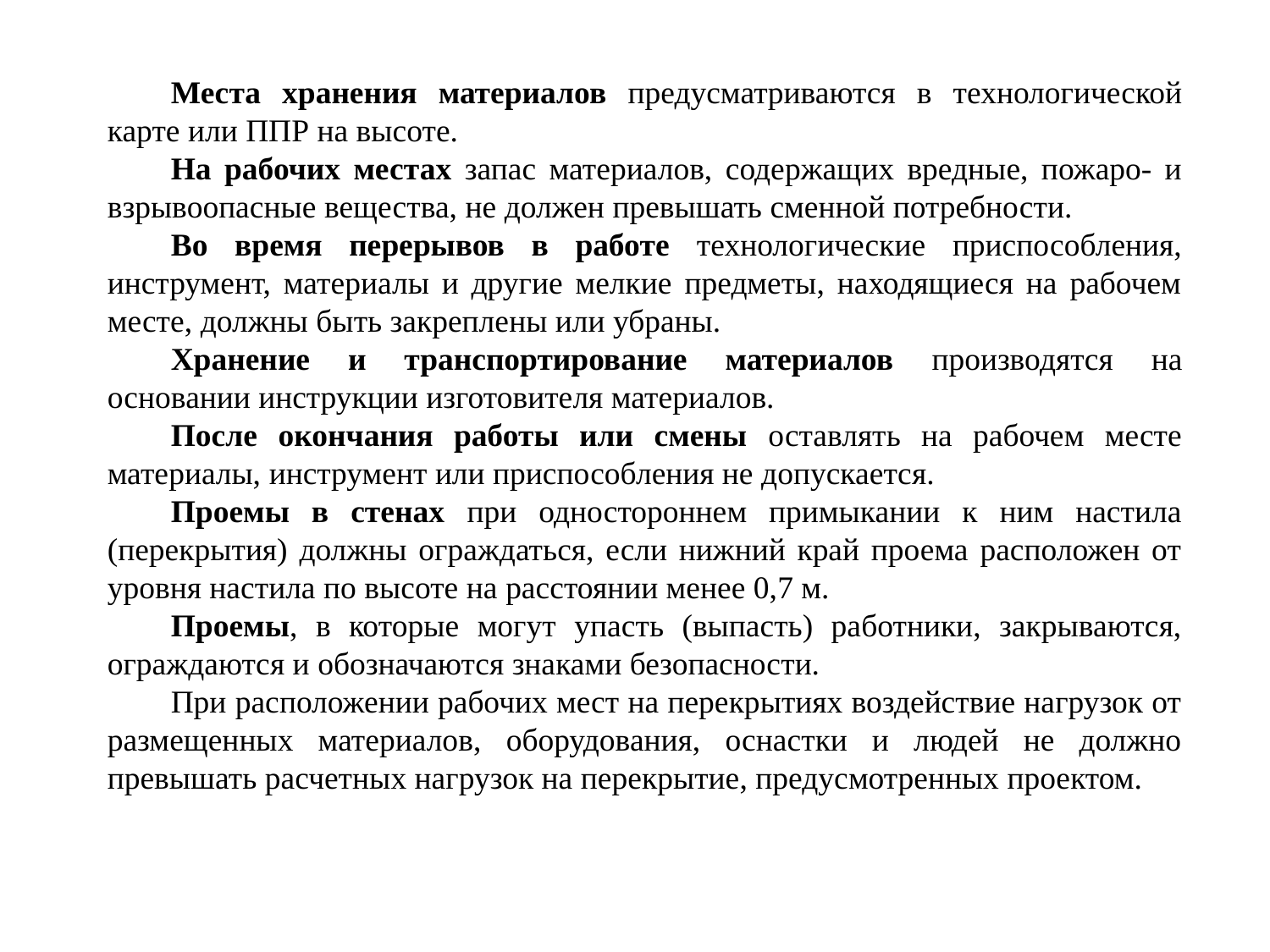

Места хранения материалов предусматриваются в технологической карте или ППР на высоте.
На рабочих местах запас материалов, содержащих вредные, пожаро- и взрывоопасные вещества, не должен превышать сменной потребности.
Во время перерывов в работе технологические приспособления, инструмент, материалы и другие мелкие предметы, находящиеся на рабочем месте, должны быть закреплены или убраны.
Хранение и транспортирование материалов производятся на основании инструкции изготовителя материалов.
После окончания работы или смены оставлять на рабочем месте материалы, инструмент или приспособления не допускается.
Проемы в стенах при одностороннем примыкании к ним настила (перекрытия) должны ограждаться, если нижний край проема расположен от уровня настила по высоте на расстоянии менее 0,7 м.
Проемы, в которые могут упасть (выпасть) работники, закрываются, ограждаются и обозначаются знаками безопасности.
При расположении рабочих мест на перекрытиях воздействие нагрузок от размещенных материалов, оборудования, оснастки и людей не должно превышать расчетных нагрузок на перекрытие, предусмотренных проектом.